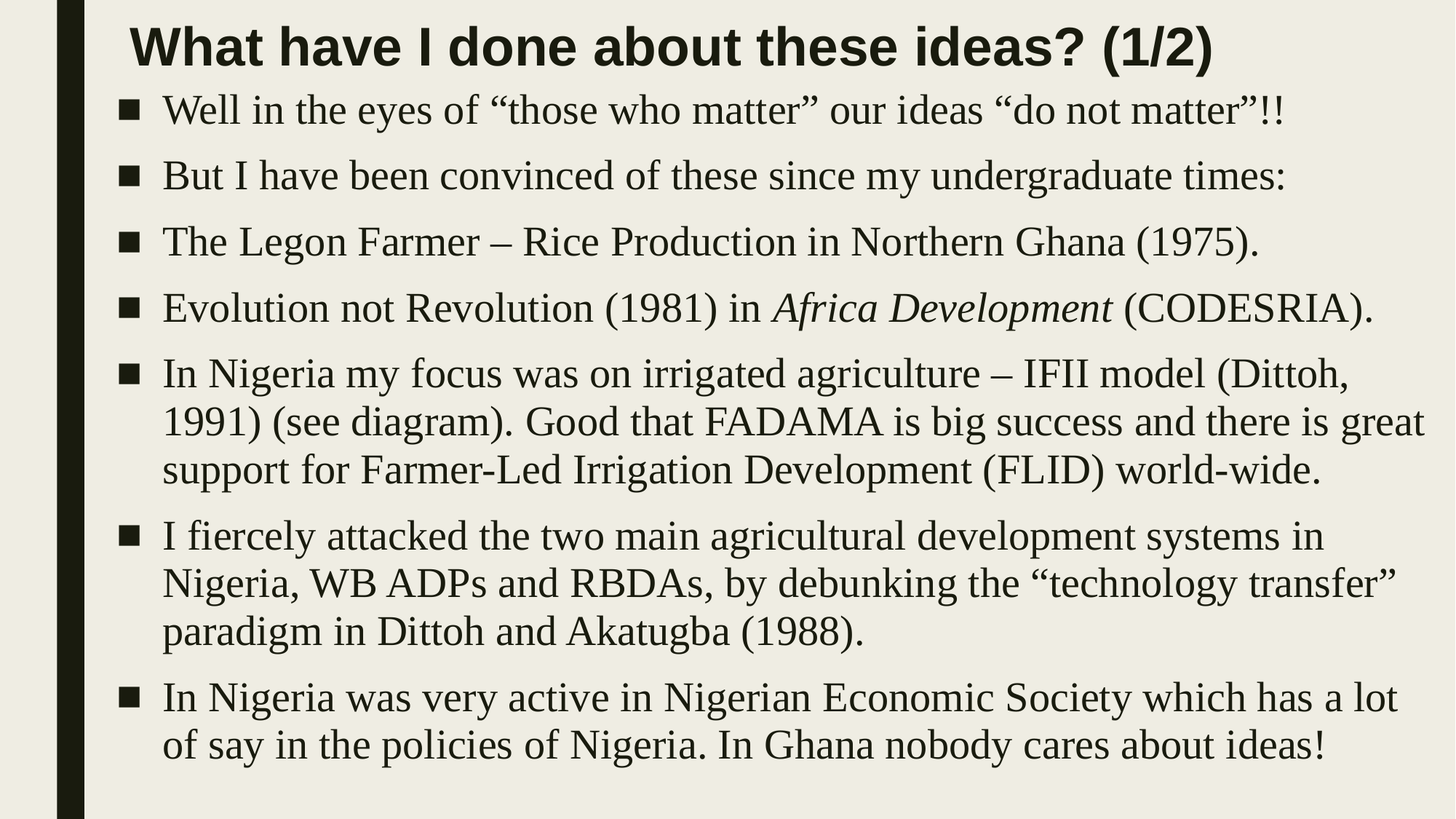

# What have I done about these ideas? (1/2)
Well in the eyes of “those who matter” our ideas “do not matter”!!
But I have been convinced of these since my undergraduate times:
The Legon Farmer – Rice Production in Northern Ghana (1975).
Evolution not Revolution (1981) in Africa Development (CODESRIA).
In Nigeria my focus was on irrigated agriculture – IFII model (Dittoh, 1991) (see diagram). Good that FADAMA is big success and there is great support for Farmer-Led Irrigation Development (FLID) world-wide.
I fiercely attacked the two main agricultural development systems in Nigeria, WB ADPs and RBDAs, by debunking the “technology transfer” paradigm in Dittoh and Akatugba (1988).
In Nigeria was very active in Nigerian Economic Society which has a lot of say in the policies of Nigeria. In Ghana nobody cares about ideas!